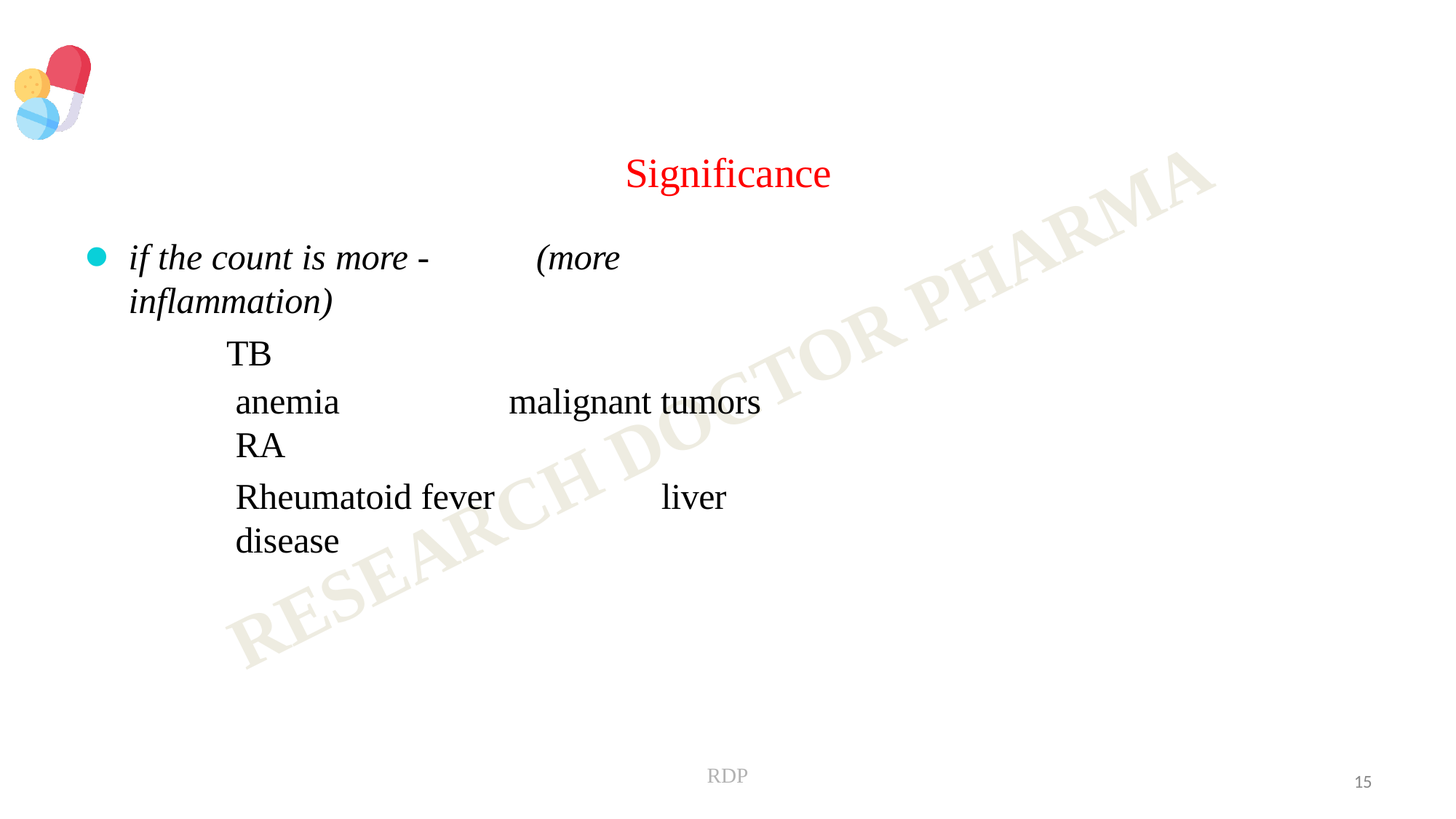

# Significance
if the count is more -	(more inflammation)
TB
anemia	malignant tumors	RA
Rheumatoid fever	liver disease
RDP
15